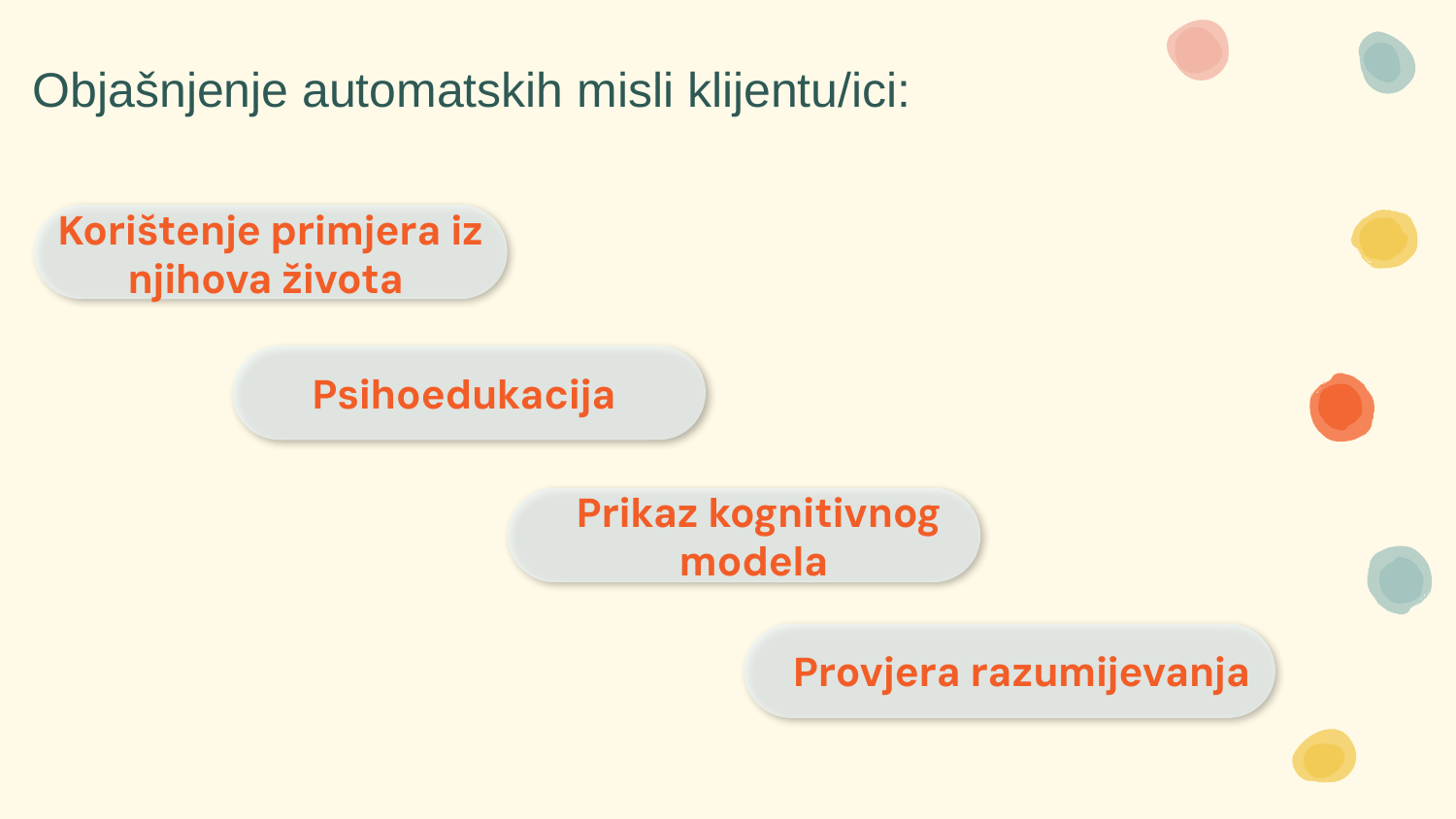

# Objašnjenje automatskih misli klijentu/ici:

Korištenje primjera iz njihova života

Psihoedukacija

Prikaz kognitivnog modela

Provjera razumijevanja